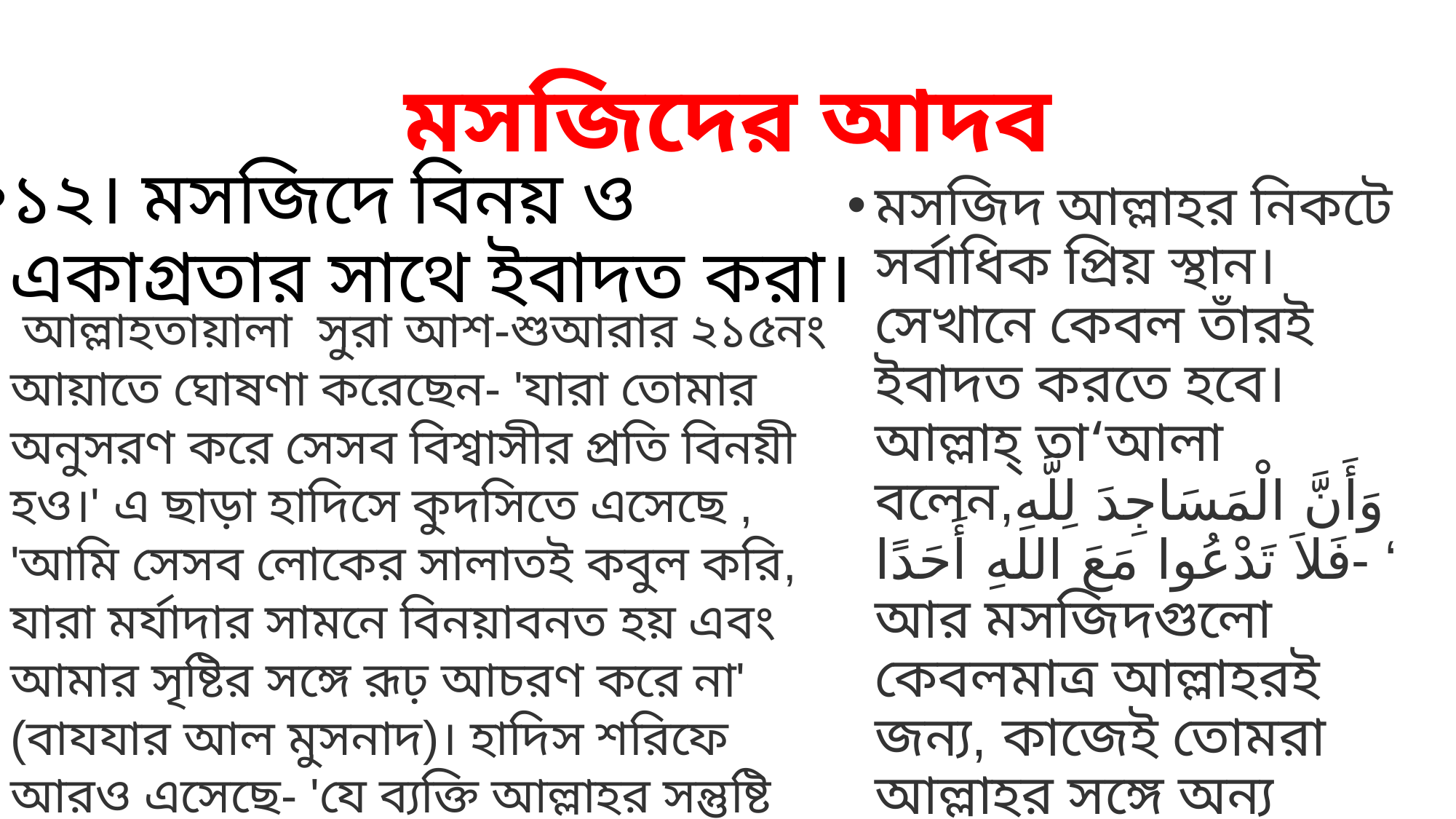

# মসজিদের আদব
১২। মসজিদে বিনয় ও একাগ্রতার সাথে ইবাদত করা।
মসজিদ আল্লাহর নিকটে সর্বাধিক প্রিয় স্থান। সেখানে কেবল তাঁরই ইবাদত করতে হবে। আল্লাহ্ তা‘আলা বলেন,وَأَنَّ الْمَسَاجِدَ لِلَّهِ فَلاَ تَدْعُوا مَعَ اللهِ أَحَدًا- ‘ আর মসজিদগুলো কেবলমাত্র আল্লাহরই জন্য, কাজেই তোমরা আল্লাহর সঙ্গে অন্য কাউকে ডেক না’ (জিন ৭২/১৮)। এ মসজিদ মুসলমানদের ইবাদতের স্থান। এখানে আগতদের উদ্দেশ্য থাকে কেবল ইবাদত করা।
 আল্লাহতায়ালা  সুরা আশ-শুআরার ২১৫নং আয়াতে ঘোষণা করেছেন- 'যারা তোমার অনুসরণ করে সেসব বিশ্বাসীর প্রতি বিনয়ী হও।' এ ছাড়া হাদিসে কুদসিতে এসেছে , 'আমি সেসব লোকের সালাতই কবুল করি, যারা মর্যাদার সামনে বিনয়াবনত হয় এবং আমার সৃষ্টির সঙ্গে রূঢ় আচরণ করে না' (বাযযার আল মুসনাদ)। হাদিস শরিফে আরও এসেছে- 'যে ব্যক্তি আল্লাহর সন্তুষ্টি লাভের উদ্দেশ্যে নম্রতা অবলম্বন করবে, আল্লাহতায়ালা তার সম্মান বাড়িয়ে দেবেন।' (সহিহ মুসলিম)